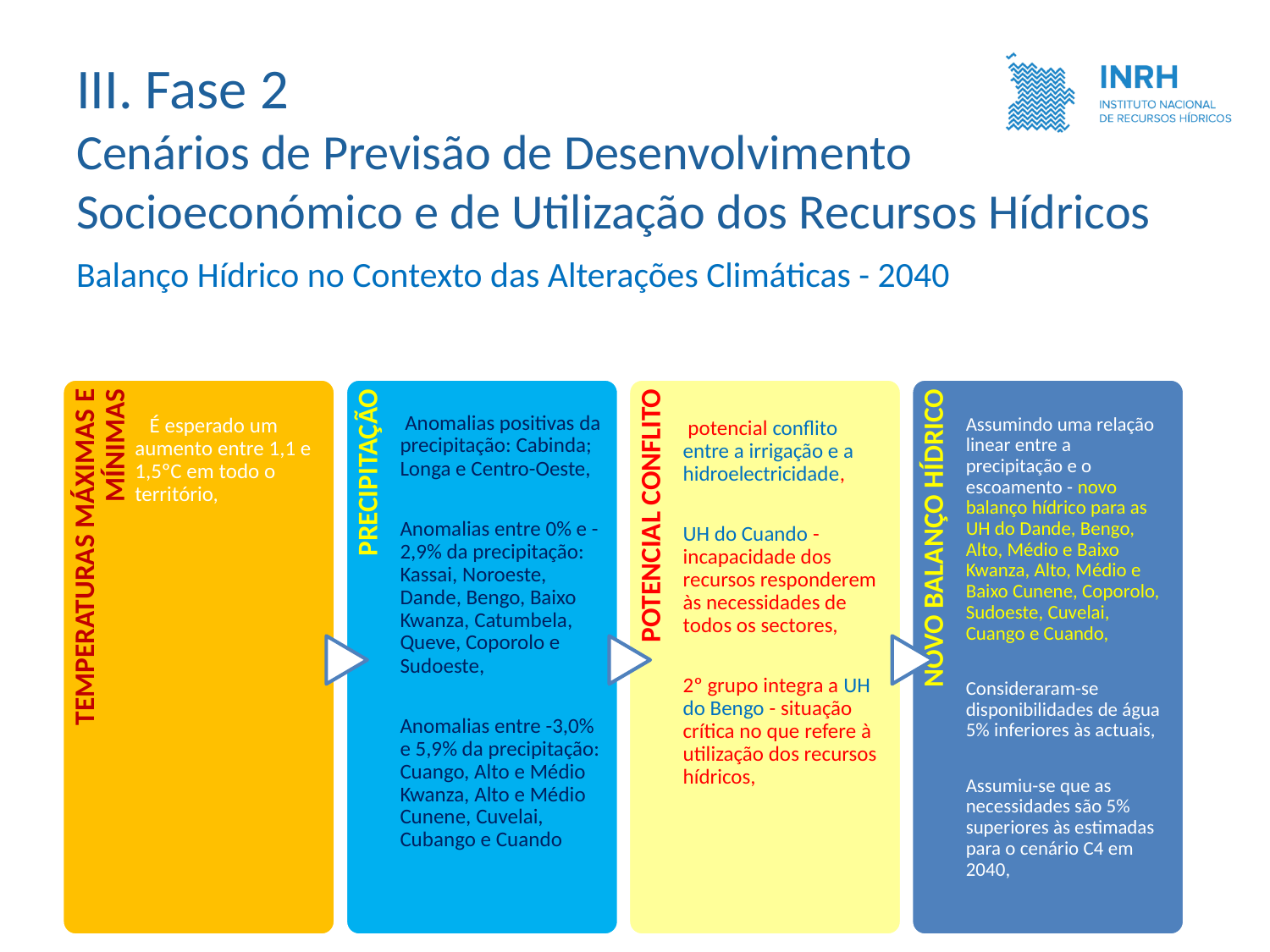

III. Fase 2
Cenários de Previsão de Desenvolvimento Socioeconómico e de Utilização dos Recursos Hídricos

Balanço Hídrico no Contexto das Alterações Climáticas - 2040

   É esperado um         aumento entre 1,1 e   1,5ºC em todo o território,

 Anomalias positivas da precipitação: Cabinda; Longa e Centro-Oeste,

Anomalias entre 0% e -2,9% da precipitação: Kassai, Noroeste, Dande, Bengo, Baixo Kwanza, Catumbela, Queve, Coporolo e Sudoeste,

Anomalias entre -3,0% e 5,9% da precipitação: Cuango, Alto e Médio Kwanza, Alto e Médio Cunene, Cuvelai, Cubango e Cuando

 potencial conflito entre a irrigação e a hidroelectricidade,

UH do Cuando - incapacidade dos recursos responderem às necessidades de todos os sectores,

2º grupo integra a UH do Bengo - situação crítica no que refere à utilização dos recursos hídricos,

Assumindo uma relação linear entre a precipitação e o escoamento - novo balanço hídrico para as UH do Dande, Bengo, Alto, Médio e Baixo Kwanza, Alto, Médio e Baixo Cunene, Coporolo, Sudoeste, Cuvelai, Cuango e Cuando,

Consideraram-se disponibilidades de água 5% inferiores às actuais,

Assumiu-se que as necessidades são 5% superiores às estimadas para o cenário C4 em 2040,
TEMPERATURAS MÁXIMAS E MÍNIMAS
PRECIPITAÇÃO
POTENCIAL CONFLITO
NOVO BALANÇO HÍDRICO